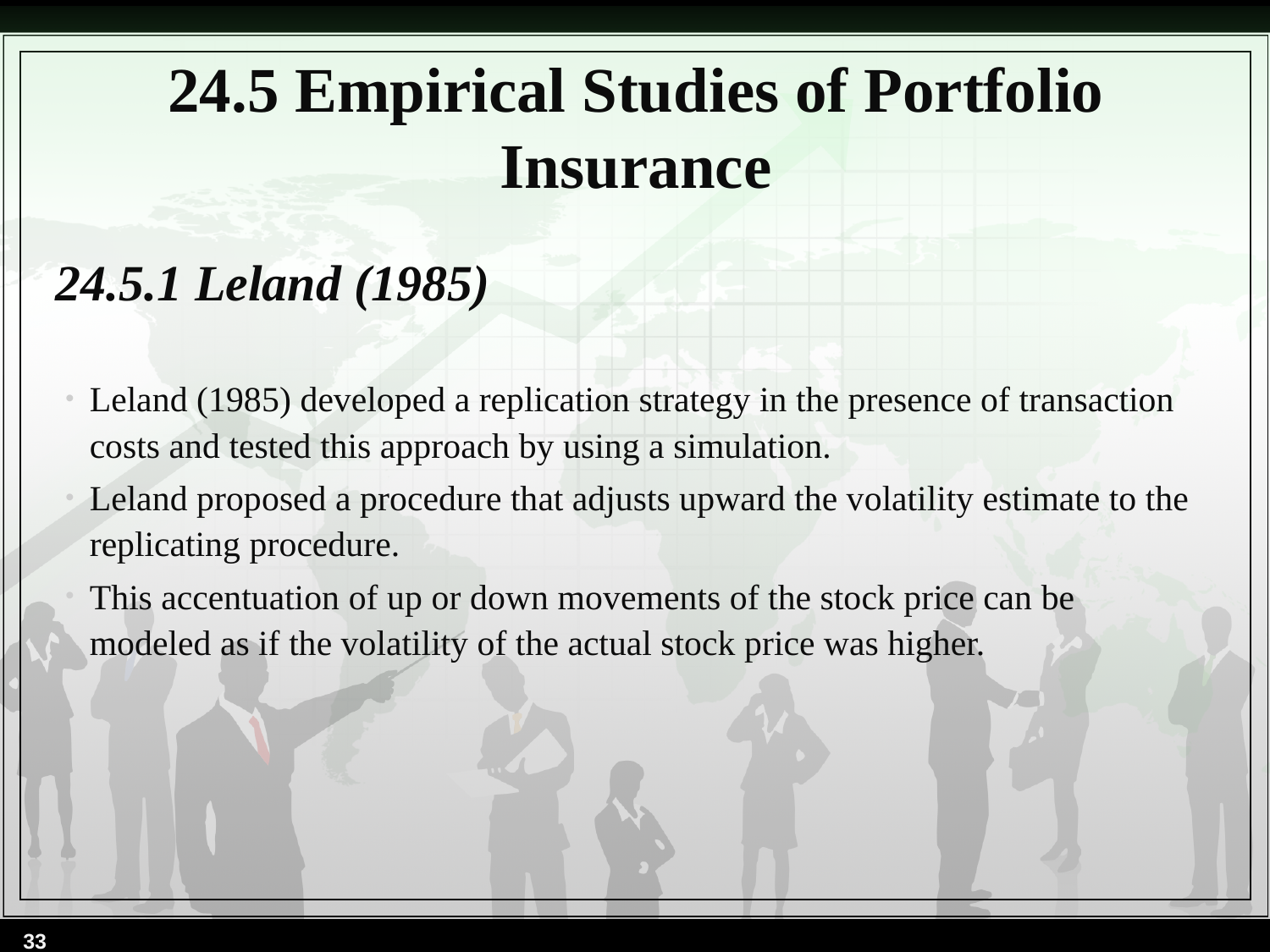

# 24.5 Empirical Studies of Portfolio Insurance
24.5.1 Leland (1985)
Leland (1985) developed a replication strategy in the presence of transaction costs and tested this approach by using a simulation.
Leland proposed a procedure that adjusts upward the volatility estimate to the replicating procedure.
This accentuation of up or down movements of the stock price can be modeled as if the volatility of the actual stock price was higher.
33